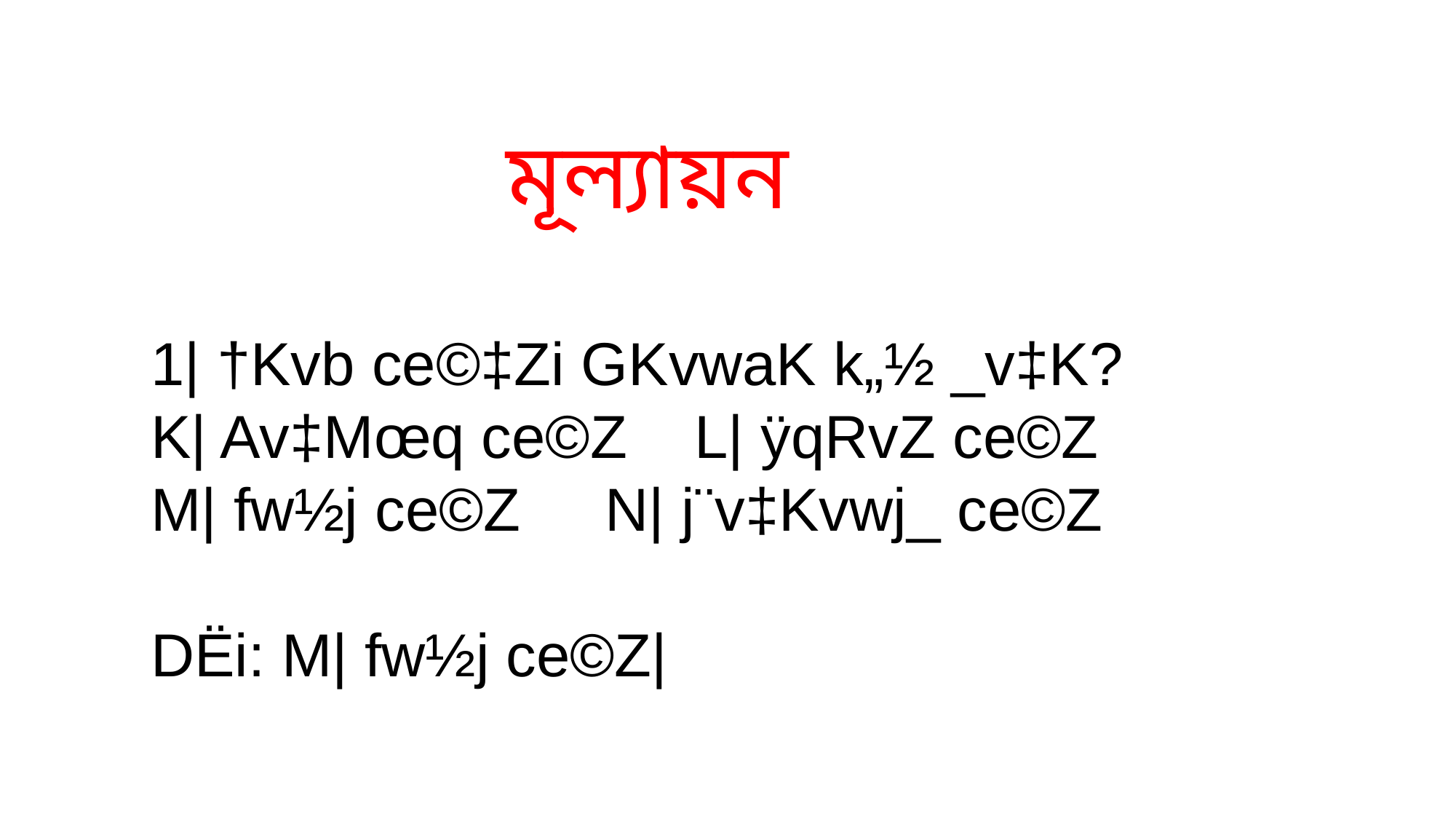

মূল্যায়ন

1| †Kvb ce©‡Zi GKvwaK k„½ _v‡K?
K| Av‡Mœq ce©Z    L| ÿqRvZ ce©Z
M| fw½j ce©Z     N| j¨v‡Kvwj_ ce©Z

DËi: M| fw½j ce©Z|